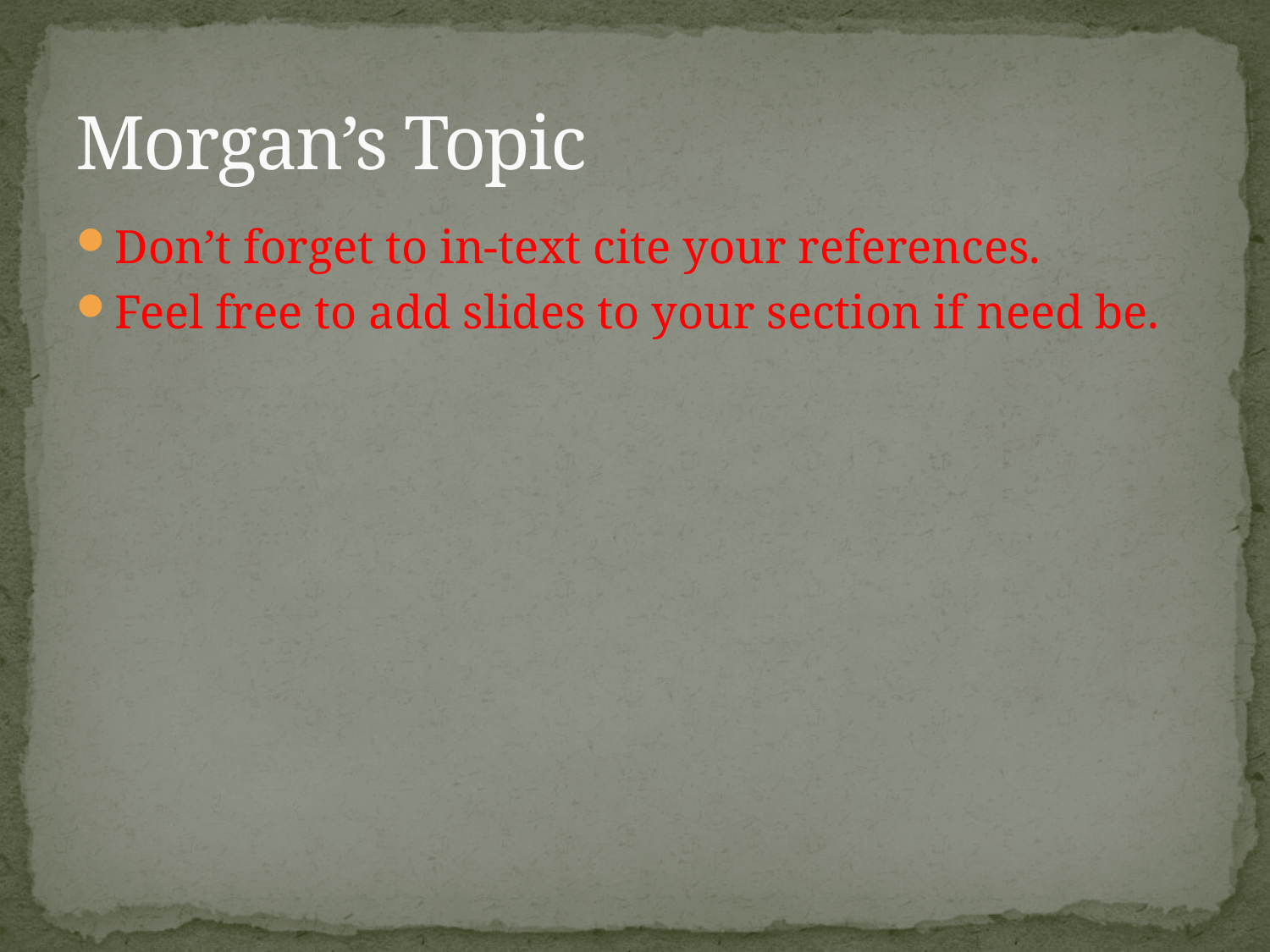

# Morgan’s Topic
Don’t forget to in-text cite your references.
Feel free to add slides to your section if need be.